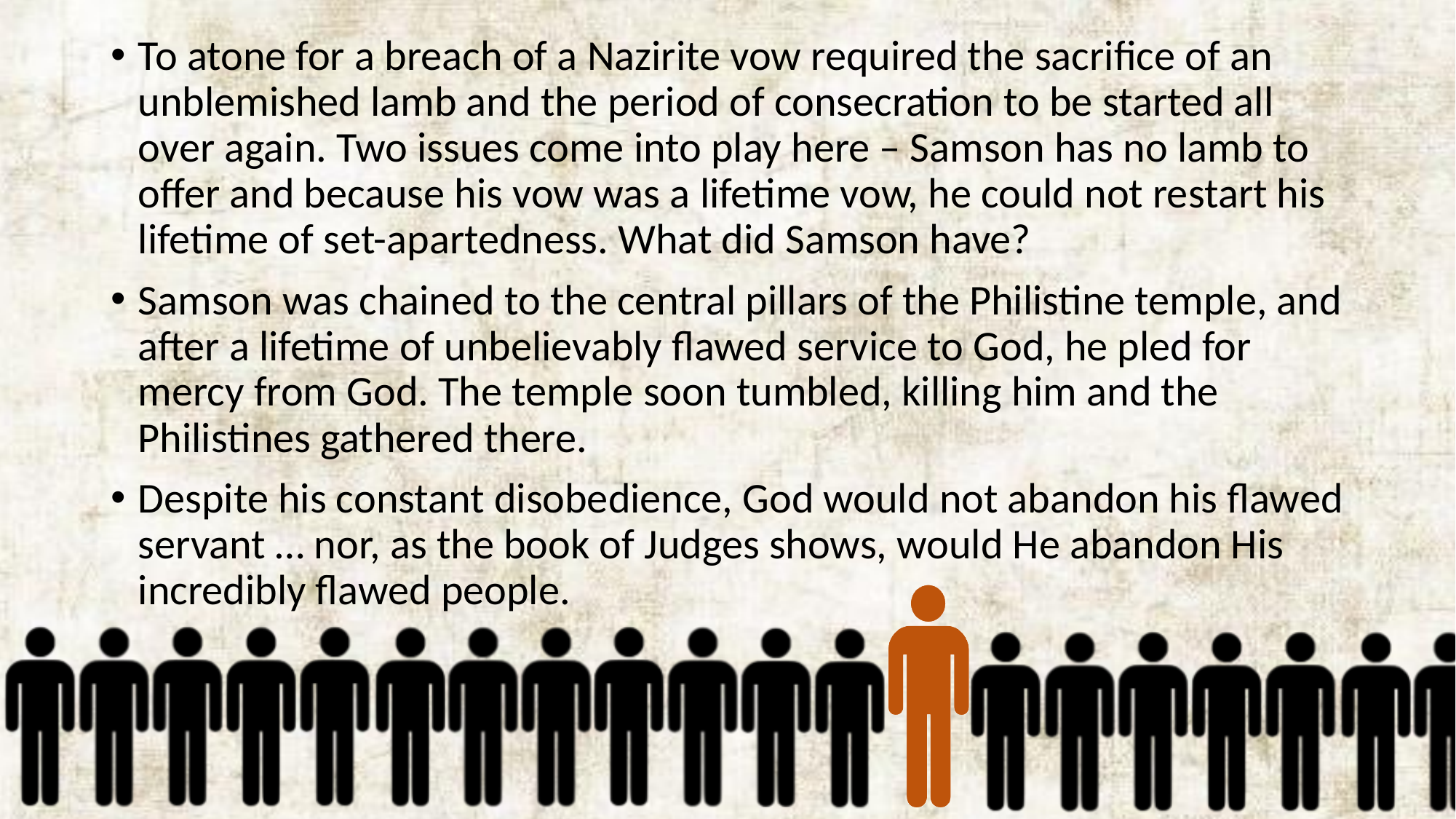

To atone for a breach of a Nazirite vow required the sacrifice of an unblemished lamb and the period of consecration to be started all over again. Two issues come into play here – Samson has no lamb to offer and because his vow was a lifetime vow, he could not restart his lifetime of set-apartedness. What did Samson have?
Samson was chained to the central pillars of the Philistine temple, and after a lifetime of unbelievably flawed service to God, he pled for mercy from God. The temple soon tumbled, killing him and the Philistines gathered there.
Despite his constant disobedience, God would not abandon his flawed servant … nor, as the book of Judges shows, would He abandon His incredibly flawed people.
#